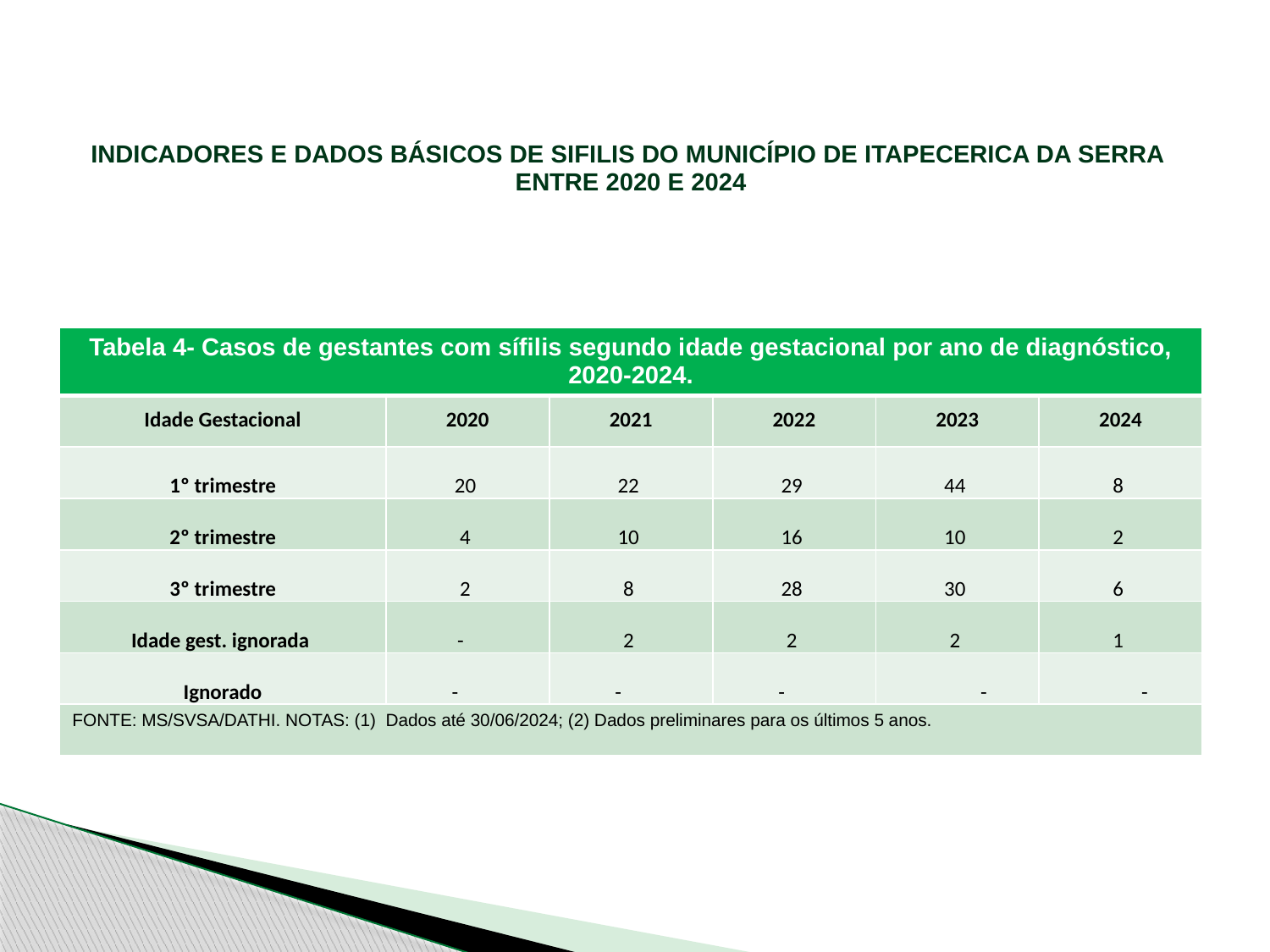

# INDICADORES E DADOS BÁSICOS DE SIFILIS DO MUNICÍPIO DE ITAPECERICA DA SERRA ENTRE 2020 E 2024
| Tabela 4- Casos de gestantes com sífilis segundo idade gestacional por ano de diagnóstico, 2020-2024. |  |  |  |  |  |
| --- | --- | --- | --- | --- | --- |
| Idade Gestacional | 2020 | 2021 | 2022 | 2023 | 2024 |
| 1º trimestre | 20 | 22 | 29 | 44 | 8 |
| 2º trimestre | 4 | 10 | 16 | 10 | 2 |
| 3º trimestre | 2 | 8 | 28 | 30 | 6 |
| Idade gest. ignorada | - | 2 | 2 | 2 | 1 |
| Ignorado | - | - | - | - | - |
| FONTE: MS/SVSA/DATHI. NOTAS: (1) Dados até 30/06/2024; (2) Dados preliminares para os últimos 5 anos. |  |  |  |  |  |